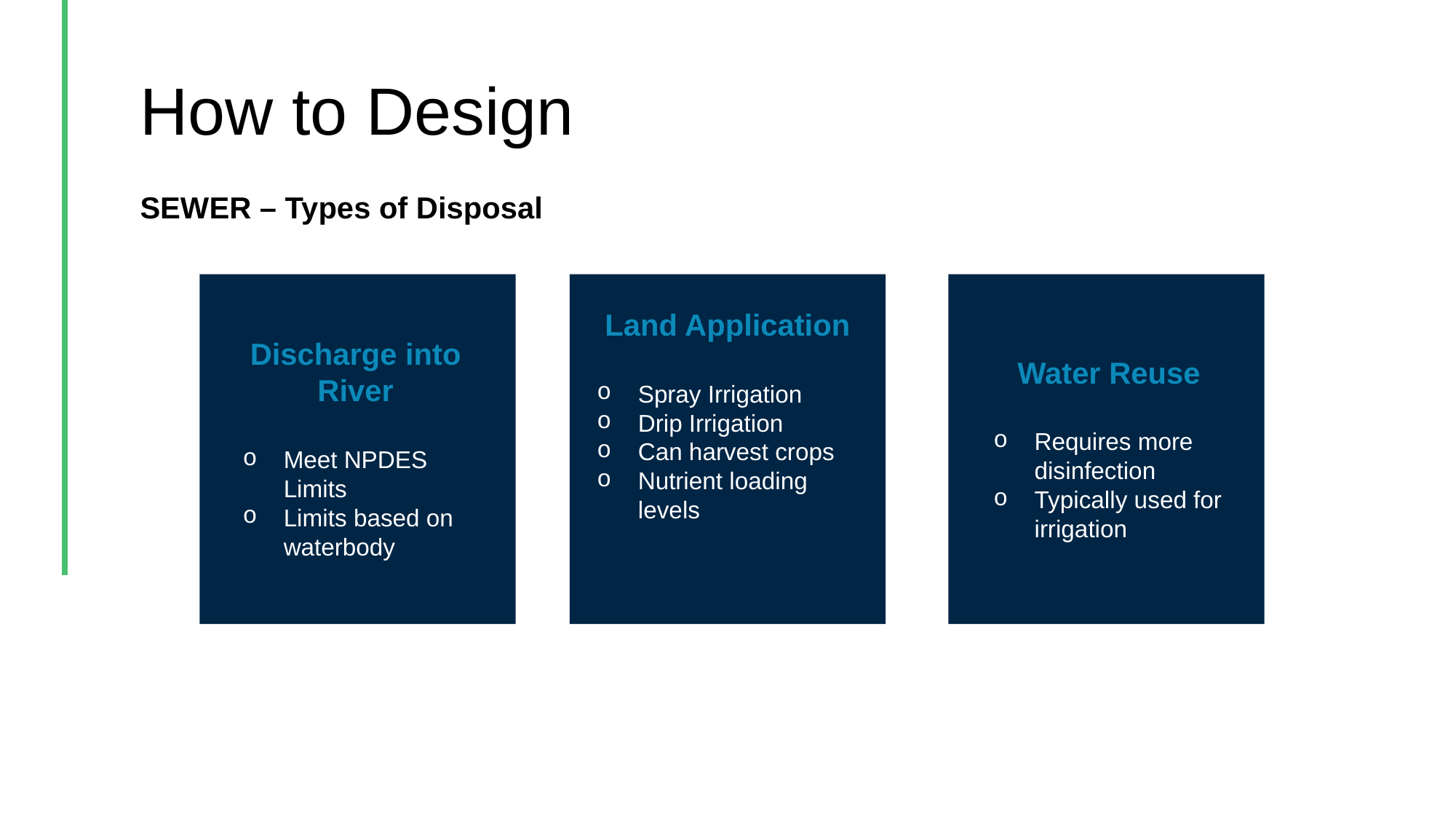

How to Design
SEWER – Types of Disposal

Land Application

Spray Irrigation
Drip Irrigation
Can harvest crops
Nutrient loading levels
Discharge into River

Meet NPDES Limits
Limits based on waterbody
Water Reuse

Requires more disinfection
Typically used for irrigation